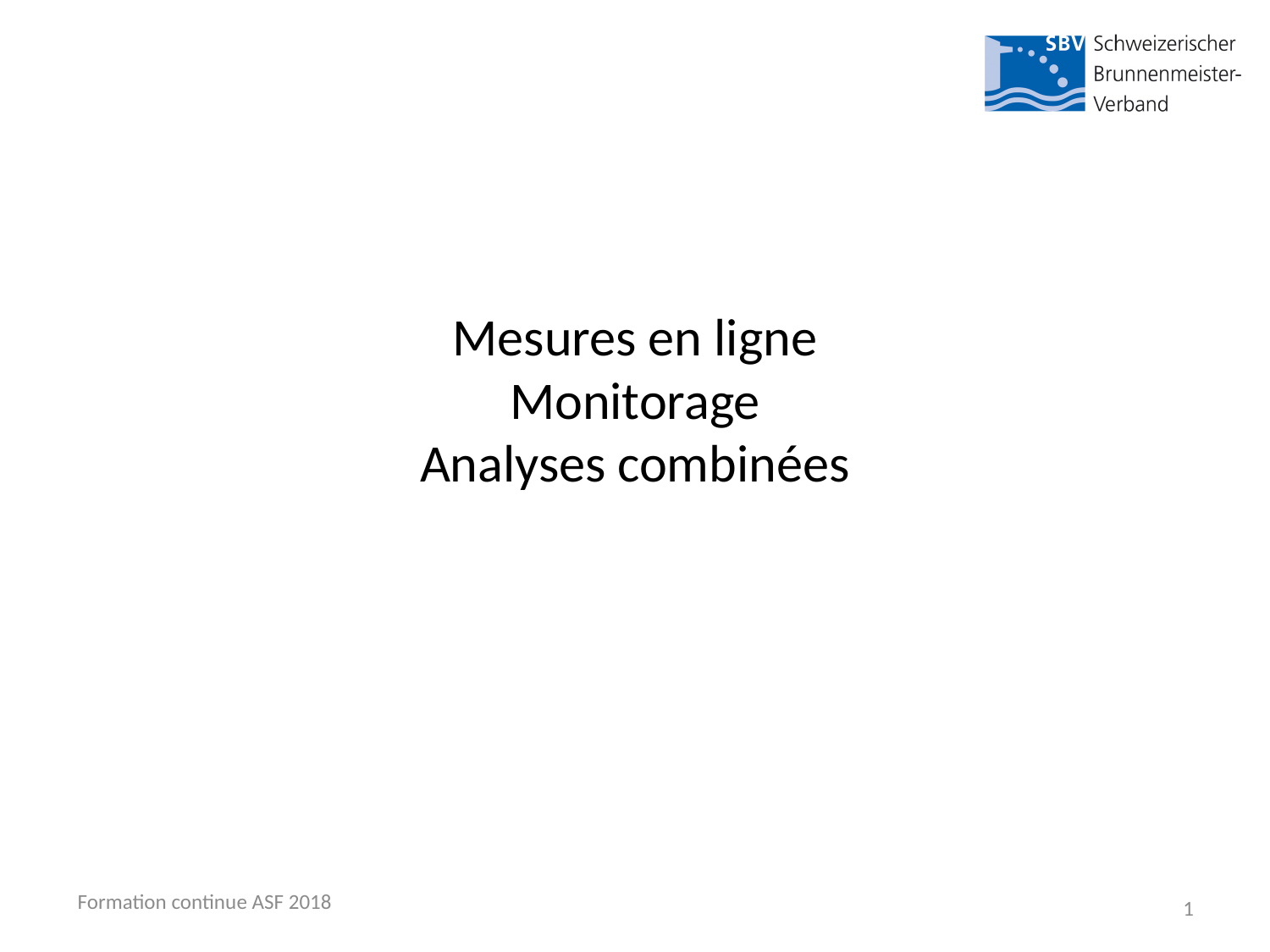

# Mesures en ligne Monitorage Analyses combinées

Formation continue ASF 2018
1